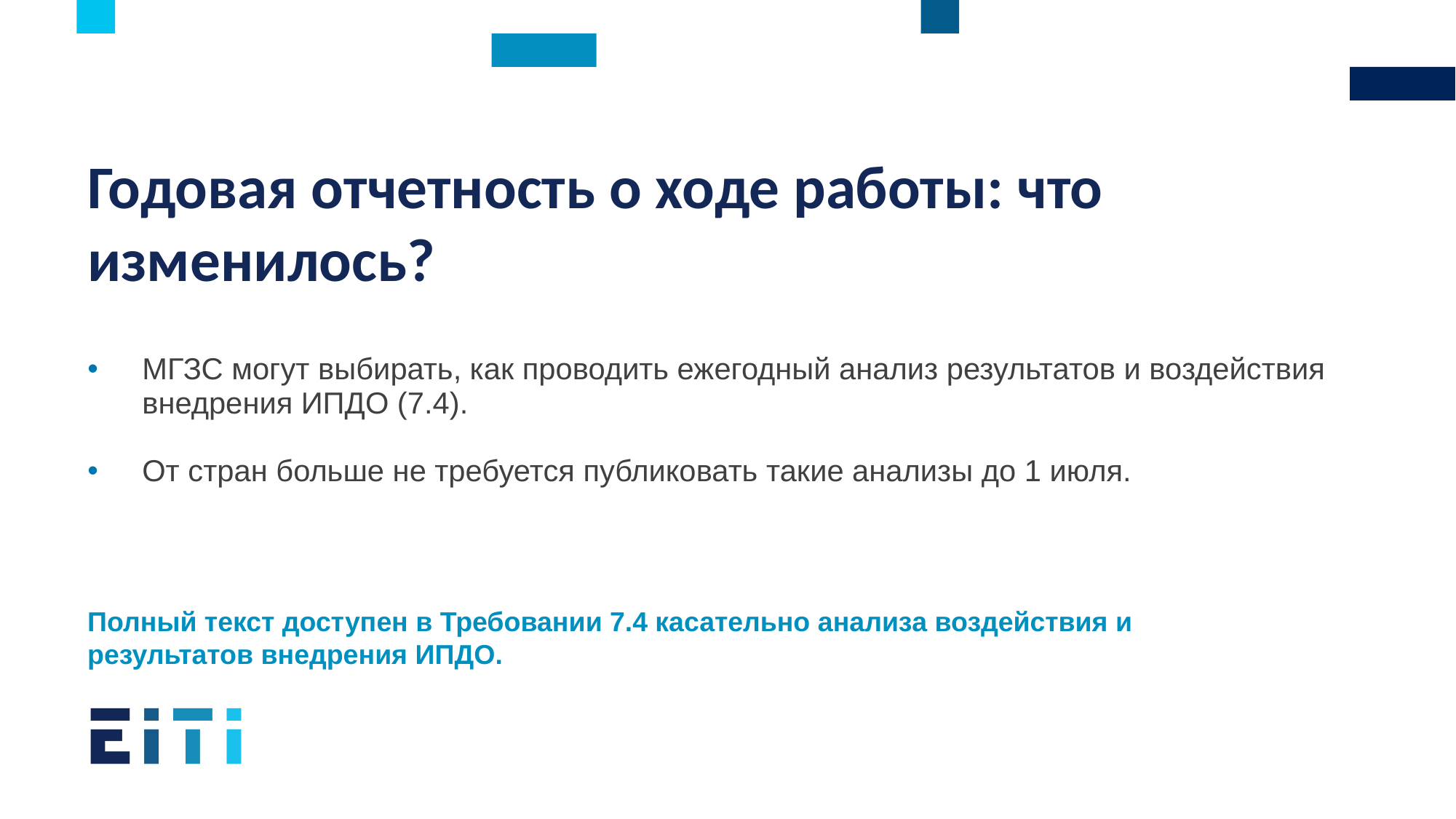

# Годовая отчетность о ходе работы: что изменилось?

МГЗС могут выбирать, как проводить ежегодный анализ результатов и воздействия внедрения ИПДО (7.4).
От стран больше не требуется публиковать такие анализы до 1 июля.

Полный текст доступен в Требовании 7.4 касательно анализа воздействия и результатов внедрения ИПДО.